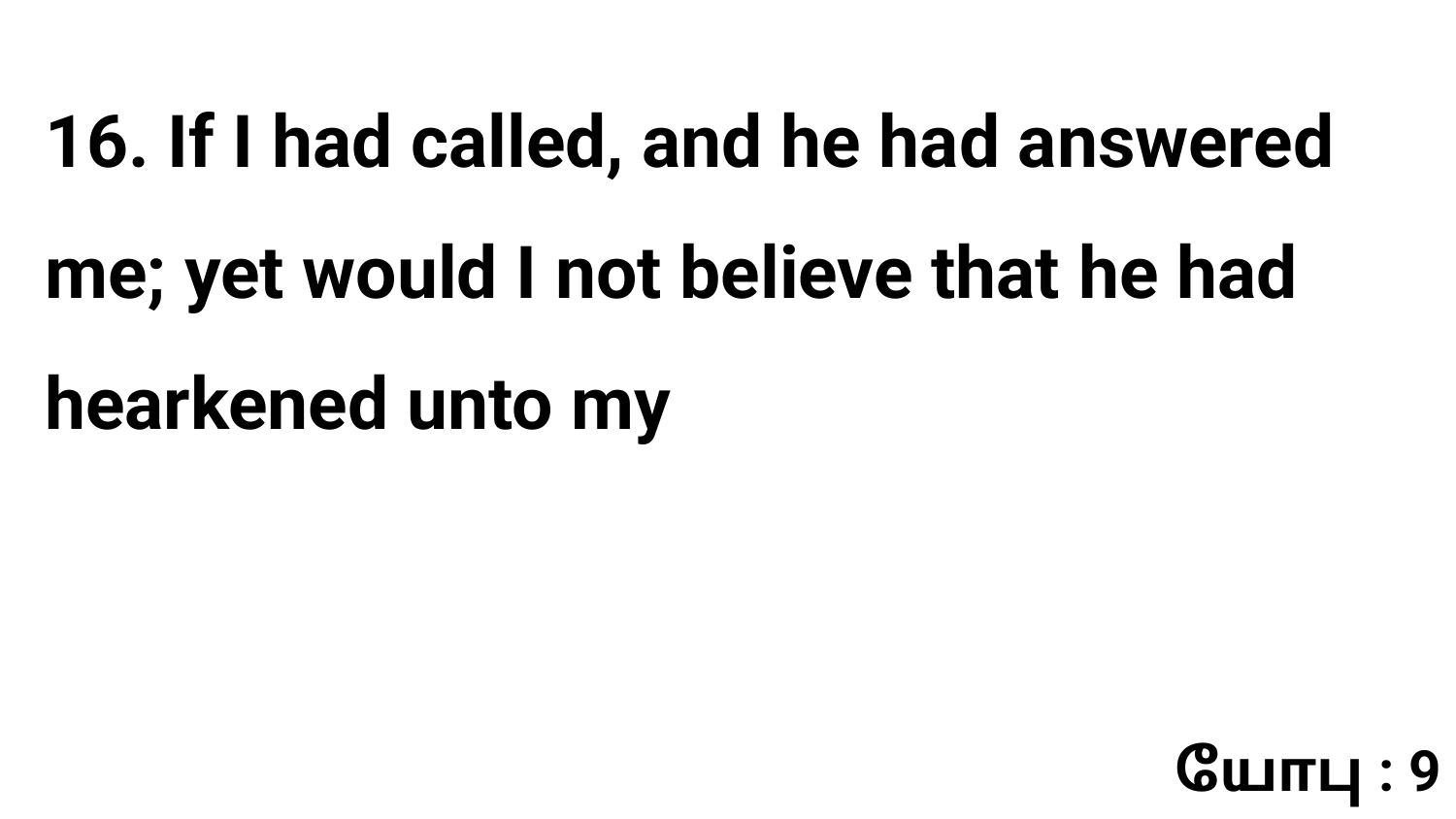

16. If I had called, and he had answered me; yet would I not believe that he had hearkened unto my
யோபு : 9